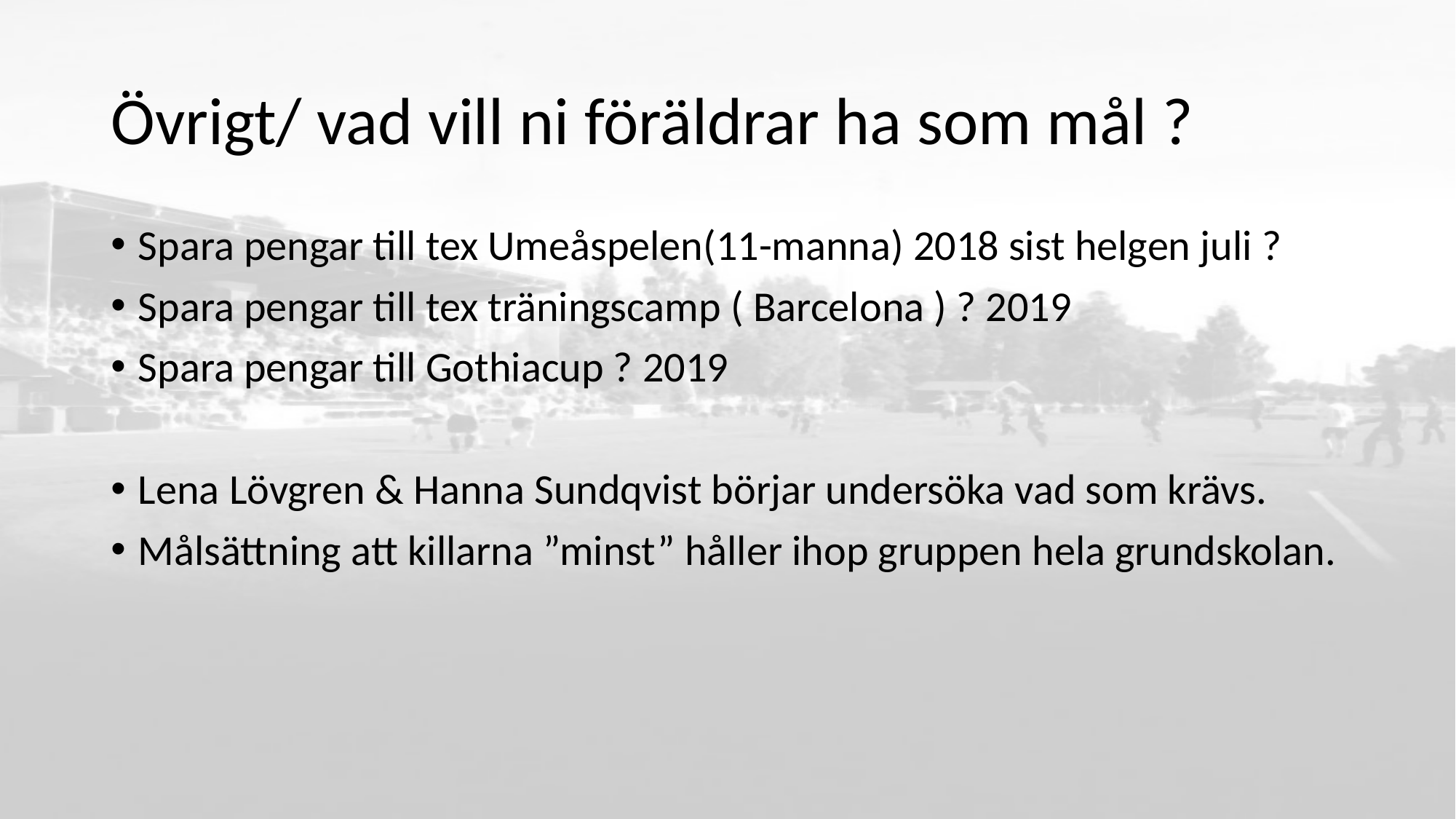

# Övrigt/ vad vill ni föräldrar ha som mål ?
Spara pengar till tex Umeåspelen(11-manna) 2018 sist helgen juli ?
Spara pengar till tex träningscamp ( Barcelona ) ? 2019
Spara pengar till Gothiacup ? 2019

Lena Lövgren & Hanna Sundqvist börjar undersöka vad som krävs.
Målsättning att killarna ”minst” håller ihop gruppen hela grundskolan.